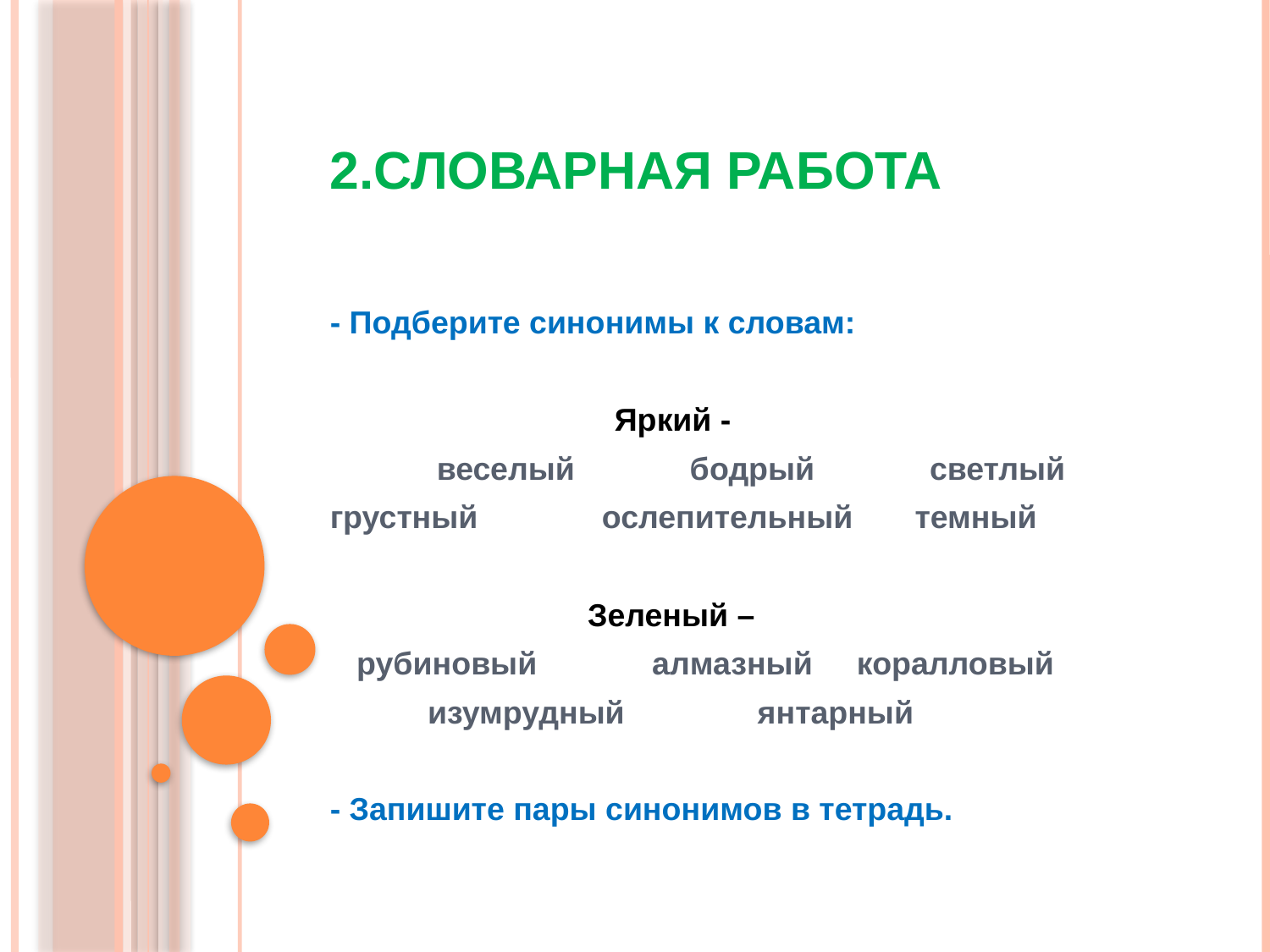

# 2.Словарная работа
- Подберите синонимы к словам:

                                Яркий -
            веселый             бодрый             светлый
грустный              ослепительный       темный

                             Зеленый –
   рубиновый             алмазный     коралловый
           изумрудный               янтарный

- Запишите пары синонимов в тетрадь.